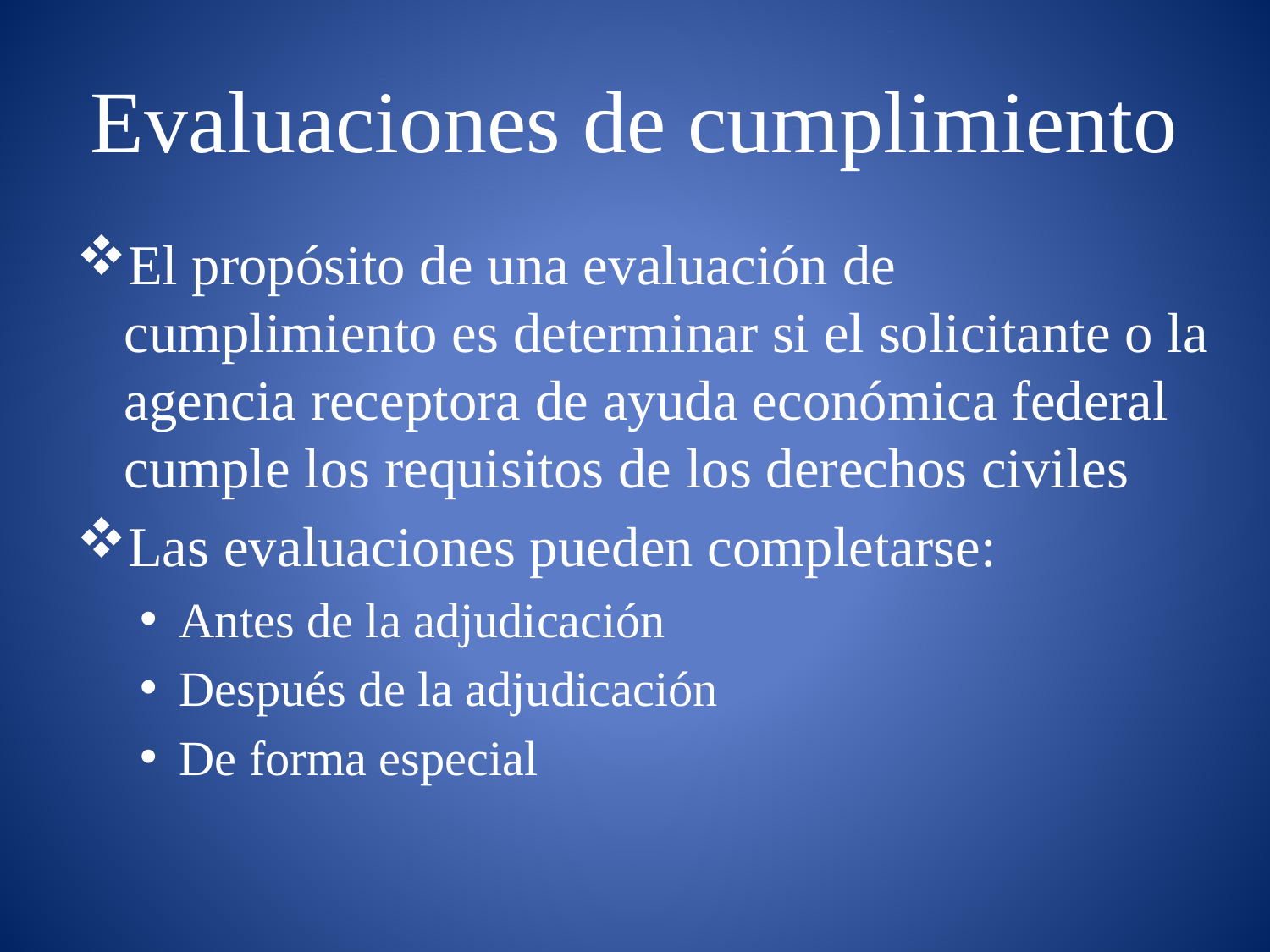

# Evaluaciones de cumplimiento
El propósito de una evaluación de cumplimiento es determinar si el solicitante o la agencia receptora de ayuda económica federal cumple los requisitos de los derechos civiles
Las evaluaciones pueden completarse:
Antes de la adjudicación
Después de la adjudicación
De forma especial